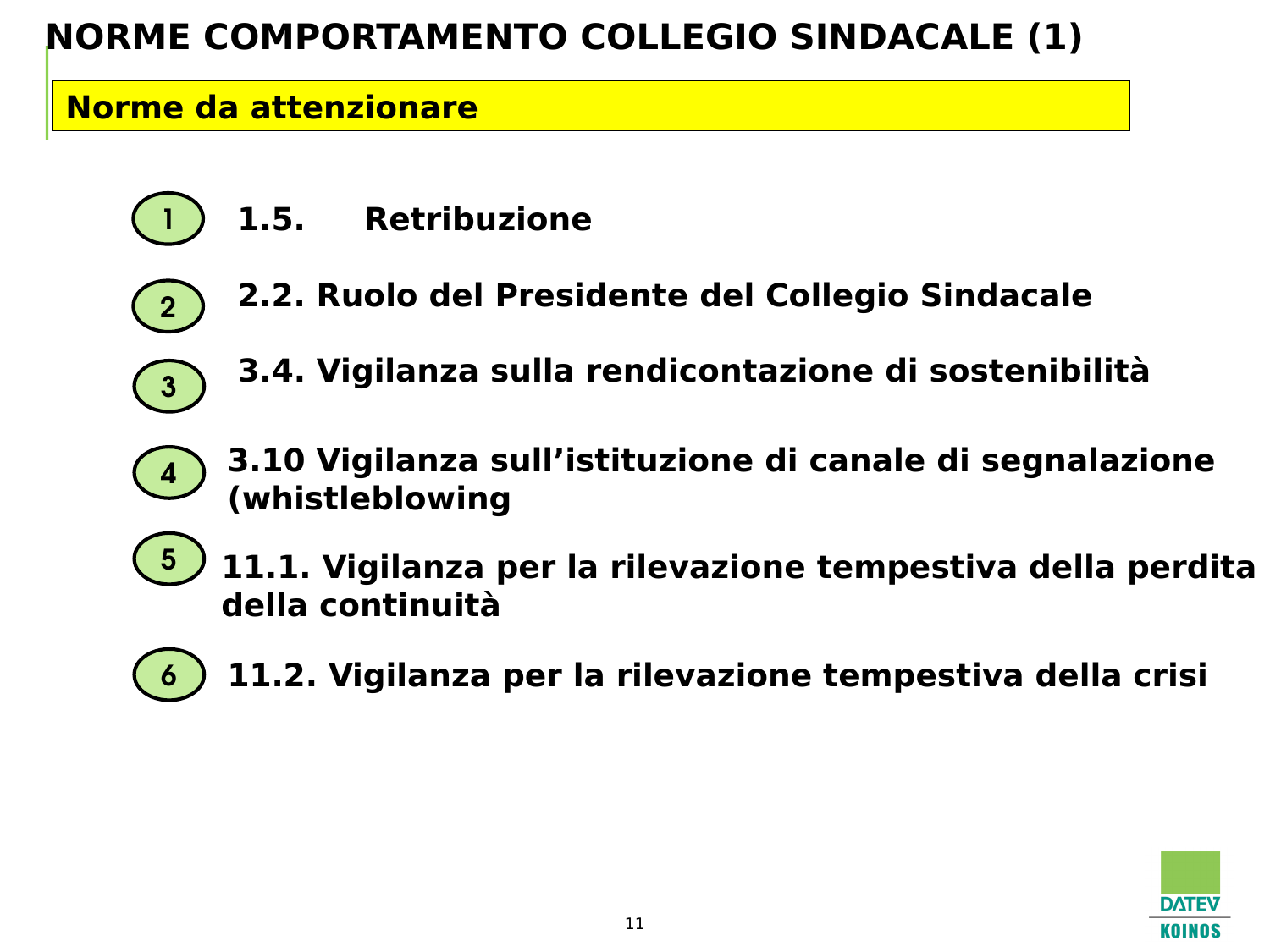

# NORME COMPORTAMENTO COLLEGIO SINDACALE (1)
Norme da attenzionare
1.5.	Retribuzione
1
2.2. Ruolo del Presidente del Collegio Sindacale
2
3.4. Vigilanza sulla rendicontazione di sostenibilità
3
3.10 Vigilanza sull’istituzione di canale di segnalazione (whistleblowing
4
5
11.1. Vigilanza per la rilevazione tempestiva della perdita della continuità
6
11.2. Vigilanza per la rilevazione tempestiva della crisi
11